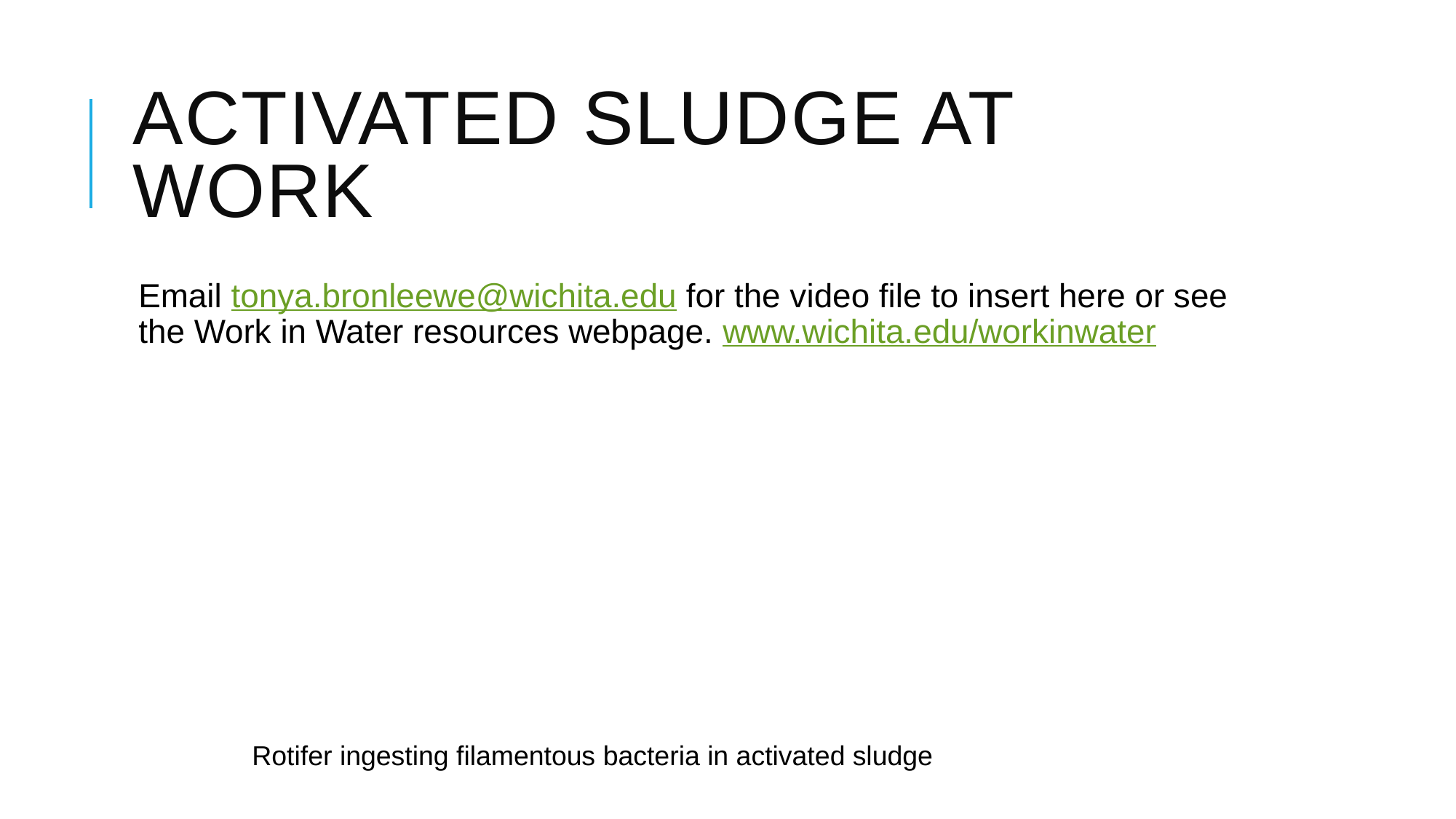

# Activated Sludge at Work
Email tonya.bronleewe@wichita.edu for the video file to insert here or see the Work in Water resources webpage. www.wichita.edu/workinwater

Rotifer ingesting filamentous bacteria in activated sludge